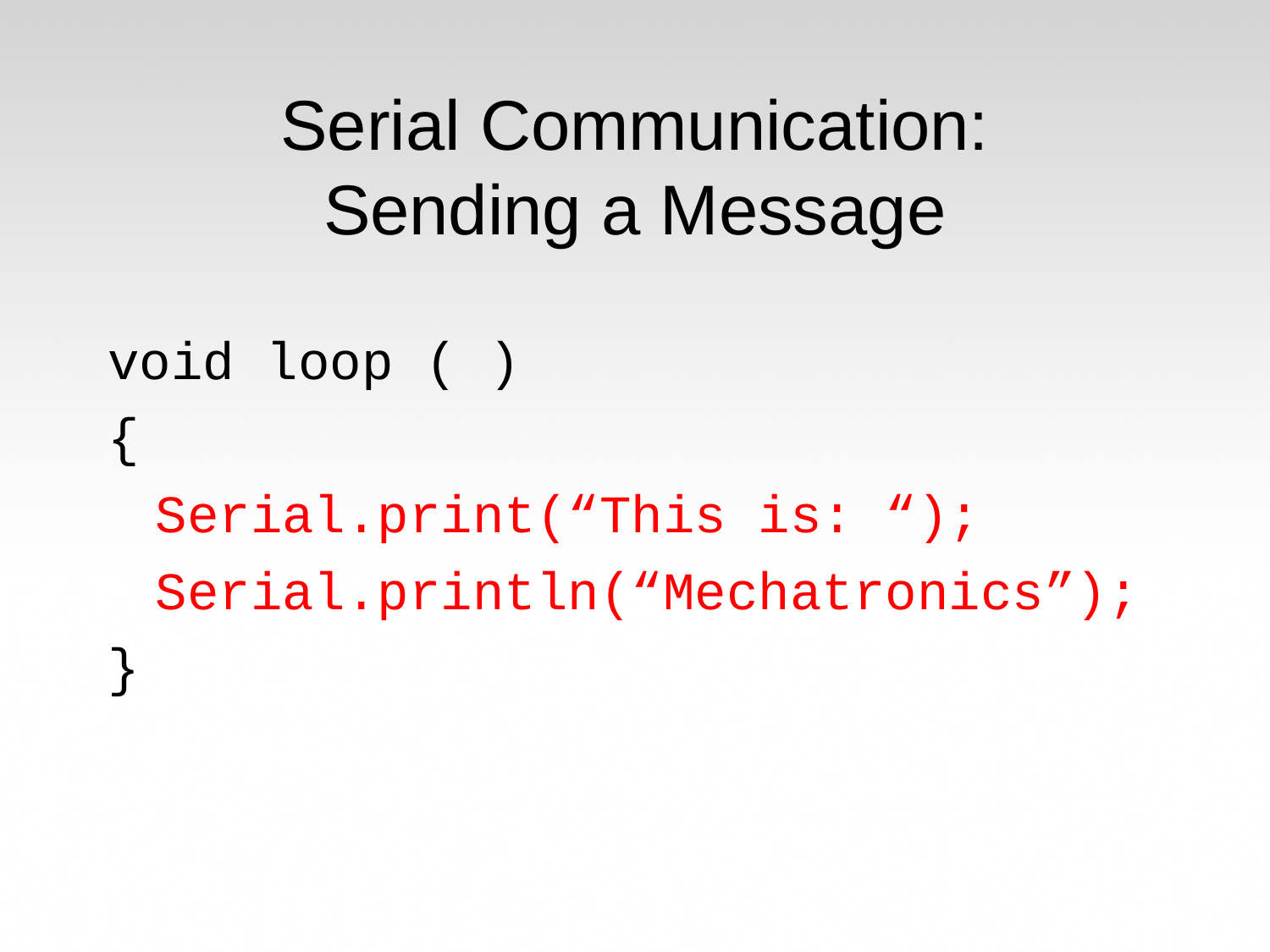

Serial Communication:
Sending a Message

void loop ( )
{
	Serial.print(“This is: “);
	Serial.println(“Mechatronics”);
}